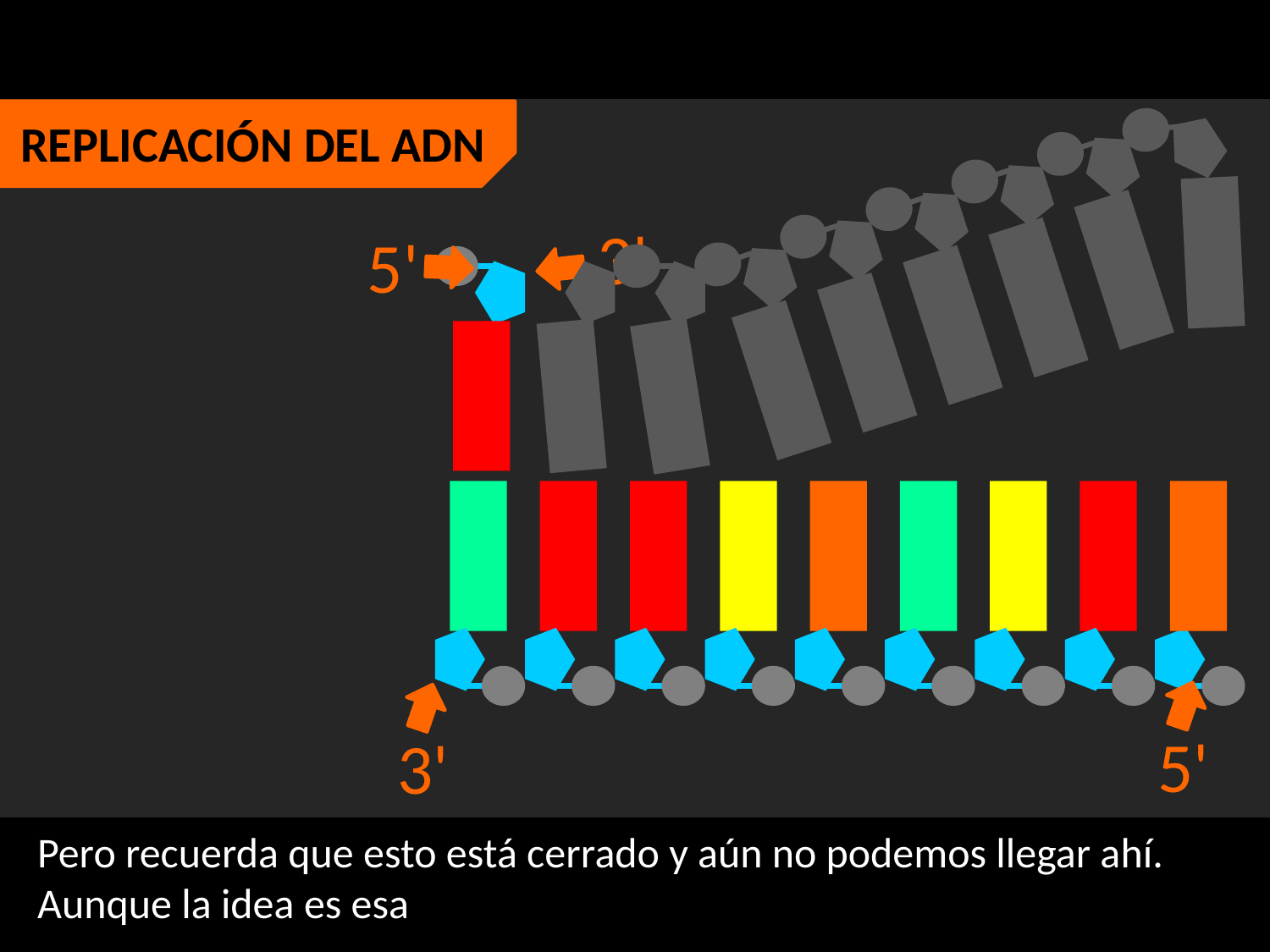

REPLICACIÓN DEL ADN

3'
5'

5'
3'
Pero recuerda que esto está cerrado y aún no podemos llegar ahí.
Aunque la idea es esa